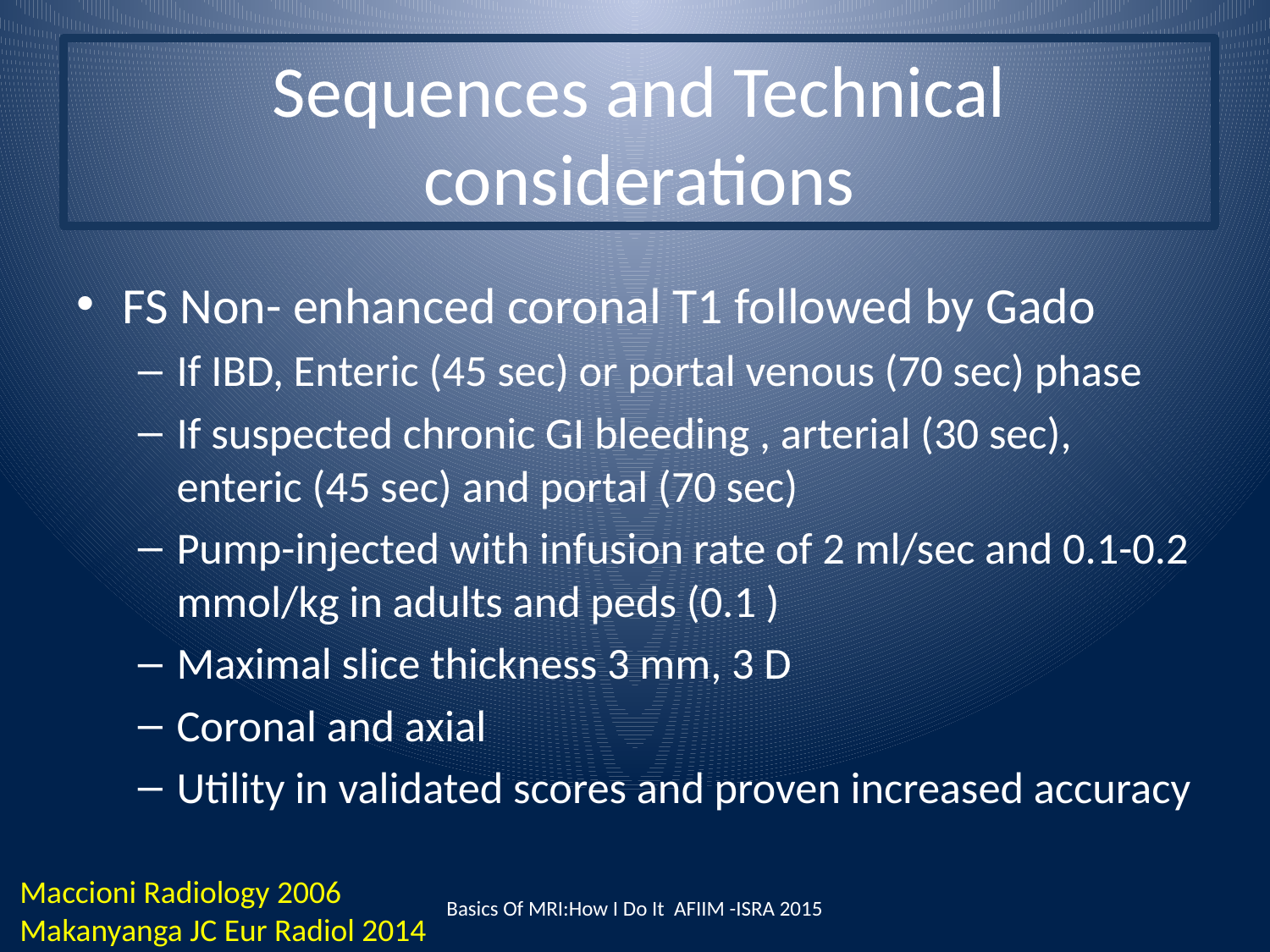

# Sequences and Technical considerations
FS Non- enhanced coronal T1 followed by Gado
If IBD, Enteric (45 sec) or portal venous (70 sec) phase
If suspected chronic GI bleeding , arterial (30 sec), enteric (45 sec) and portal (70 sec)
Pump-injected with infusion rate of 2 ml/sec and 0.1-0.2 mmol/kg in adults and peds (0.1 )
Maximal slice thickness 3 mm, 3 D
Coronal and axial
Utility in validated scores and proven increased accuracy
Maccioni Radiology 2006
Makanyanga JC Eur Radiol 2014
Basics Of MRI:How I Do It  AFIIM -ISRA 2015